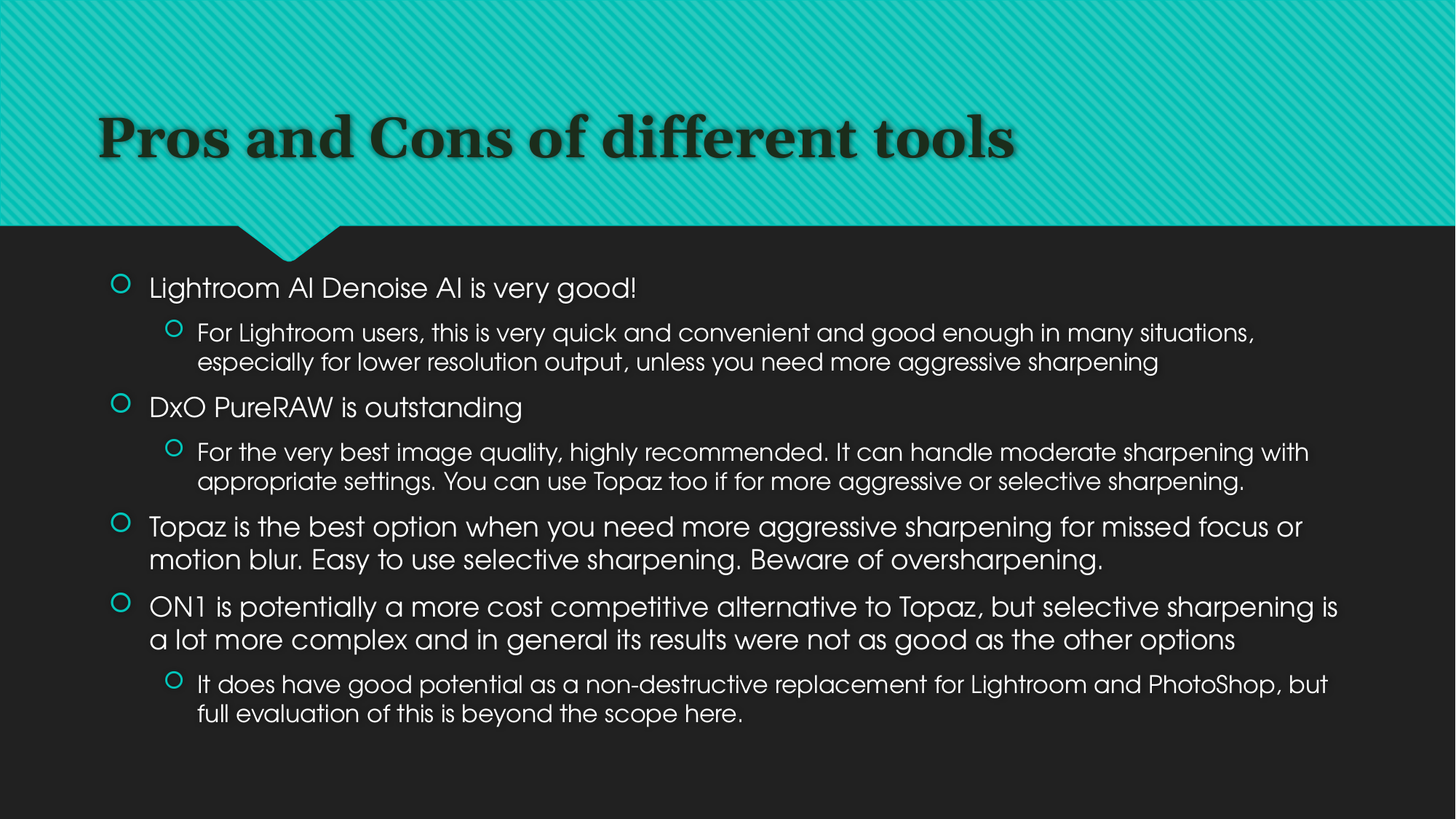

# Pros and Cons of different tools
Lightroom AI Denoise AI is very good!
For Lightroom users, this is very quick and convenient and good enough in many situations, especially for lower resolution output, unless you need more aggressive sharpening
DxO PureRAW is outstanding
For the very best image quality, highly recommended. It can handle moderate sharpening with appropriate settings. You can use Topaz too if for more aggressive or selective sharpening.
Topaz is the best option when you need more aggressive sharpening for missed focus or motion blur. Easy to use selective sharpening. Beware of oversharpening.
ON1 is potentially a more cost competitive alternative to Topaz, but selective sharpening is a lot more complex and in general its results were not as good as the other options
It does have good potential as a non-destructive replacement for Lightroom and PhotoShop, but full evaluation of this is beyond the scope here.